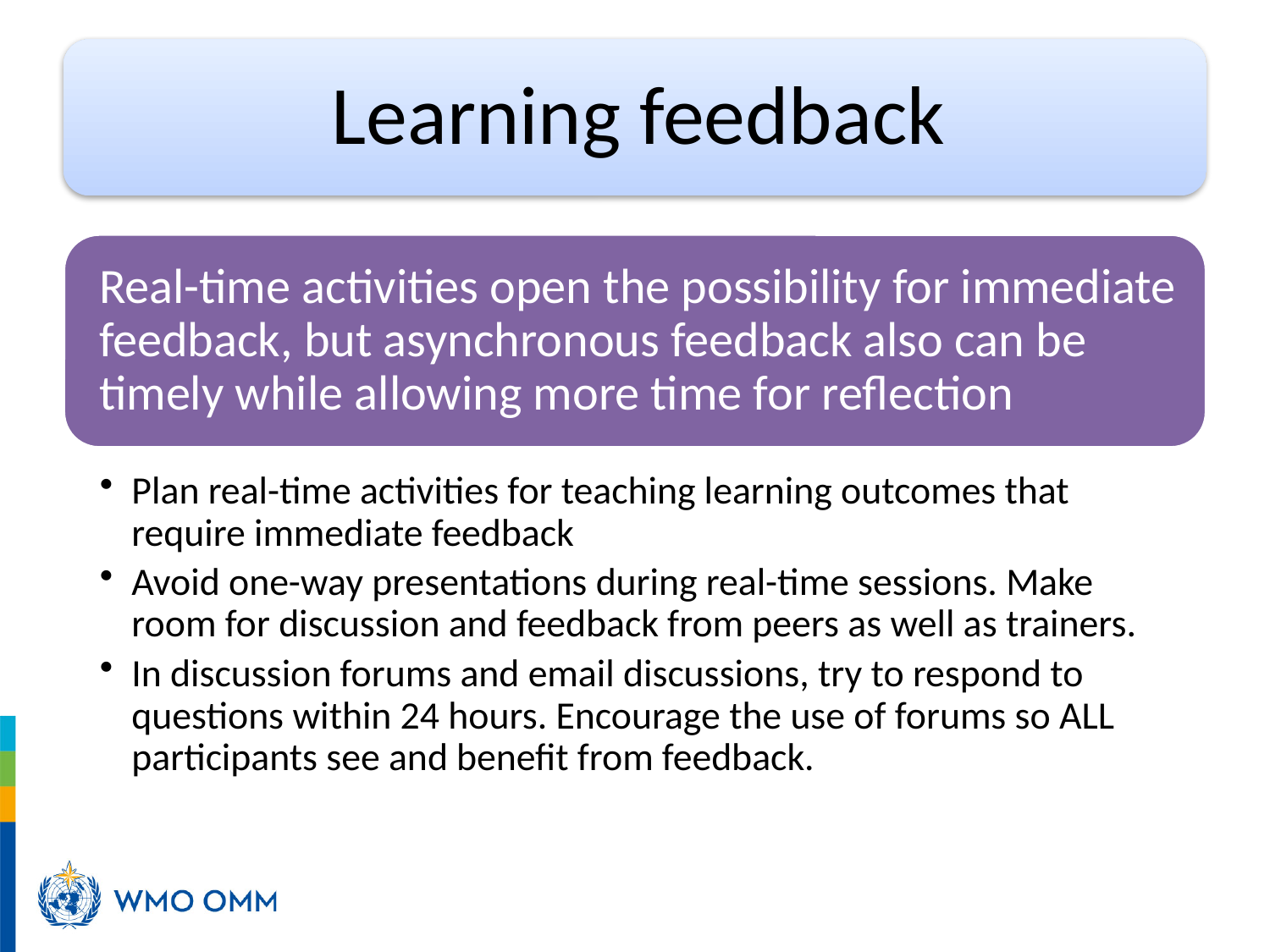

Learning feedback
Real-time activities open the possibility for immediate feedback, but asynchronous feedback also can be timely while allowing more time for reflection
Plan real-time activities for teaching learning outcomes that require immediate feedback
Avoid one-way presentations during real-time sessions. Make room for discussion and feedback from peers as well as trainers.
In discussion forums and email discussions, try to respond to questions within 24 hours. Encourage the use of forums so ALL participants see and benefit from feedback.